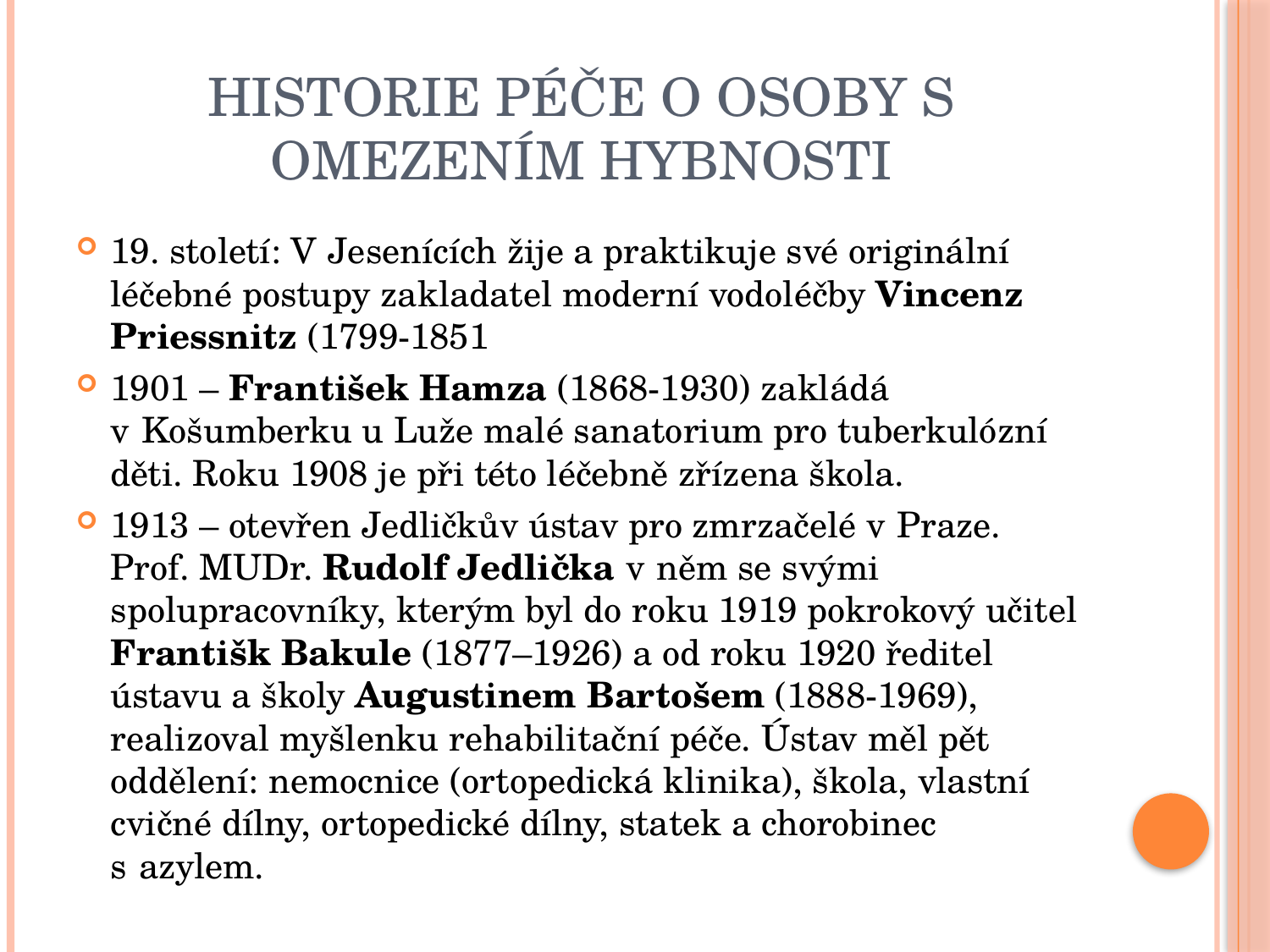

# Historie péče o osoby s omezením hybnosti
19. století: V Jesenících žije a praktikuje své originální léčebné postupy zakladatel moderní vodoléčby Vincenz Priessnitz (1799-1851
1901 – František Hamza (1868-1930) zakládá v Košumberku u Luže malé sanatorium pro tuberkulózní děti. Roku 1908 je při této léčebně zřízena škola.
1913 – otevřen Jedličkův ústav pro zmrzačelé v Praze.  Prof. MUDr. Rudolf Jedlička v něm se svými spolupracovníky, kterým byl do roku 1919 pokrokový učitel Františk Bakule (1877–1926) a od roku 1920 ředitel ústavu a školy Augustinem Bartošem (1888-1969), realizoval myšlenku rehabilitační péče. Ústav měl pět oddělení: nemocnice (ortopedická klinika), škola, vlastní cvičné dílny, ortopedické dílny, statek a chorobinec s azylem.